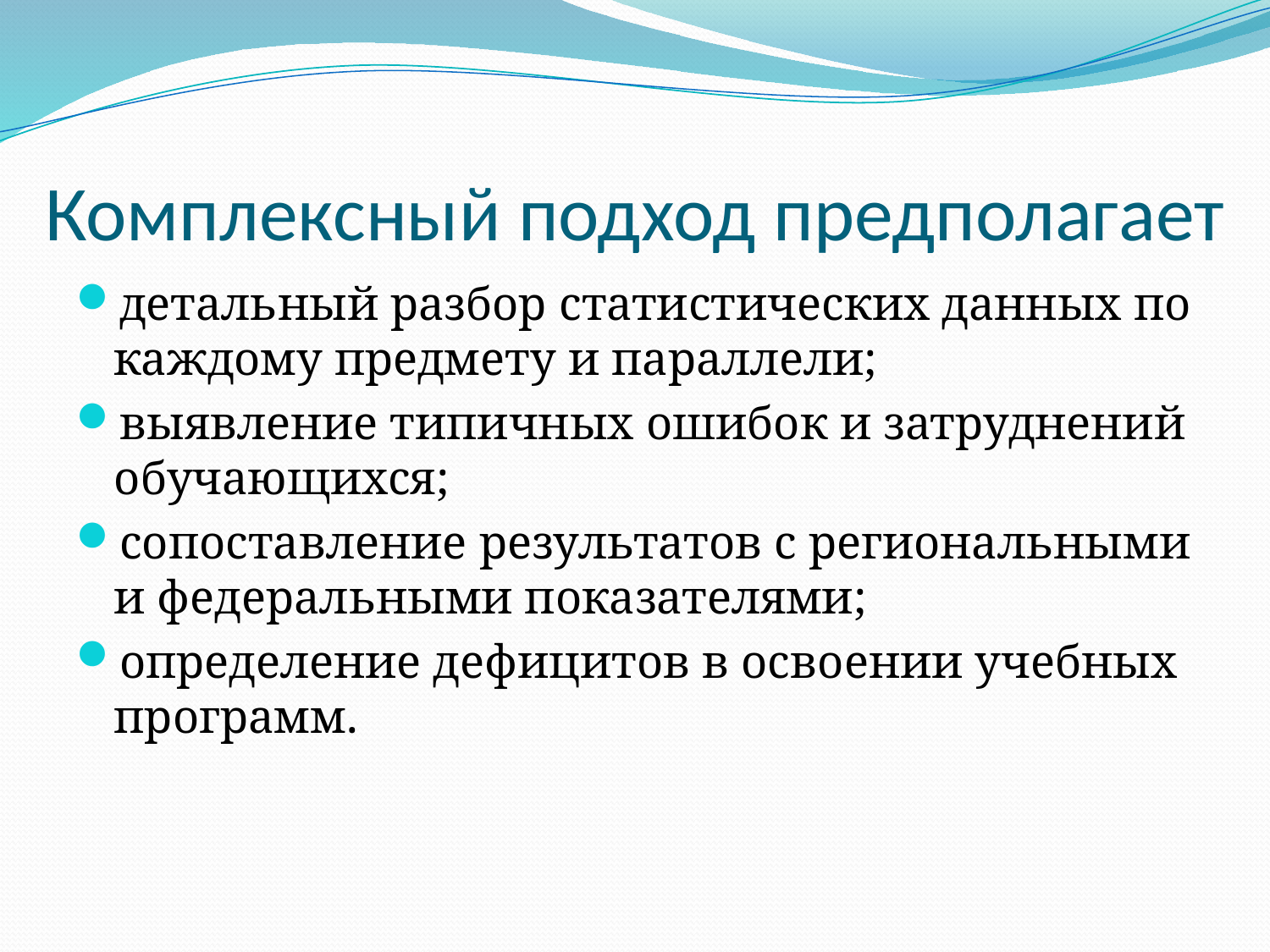

# Комплексный подход предполагает
детальный разбор статистических данных по каждому предмету и параллели;
выявление типичных ошибок и затруднений обучающихся;
сопоставление результатов с региональными и федеральными показателями;
определение дефицитов в освоении учебных программ.